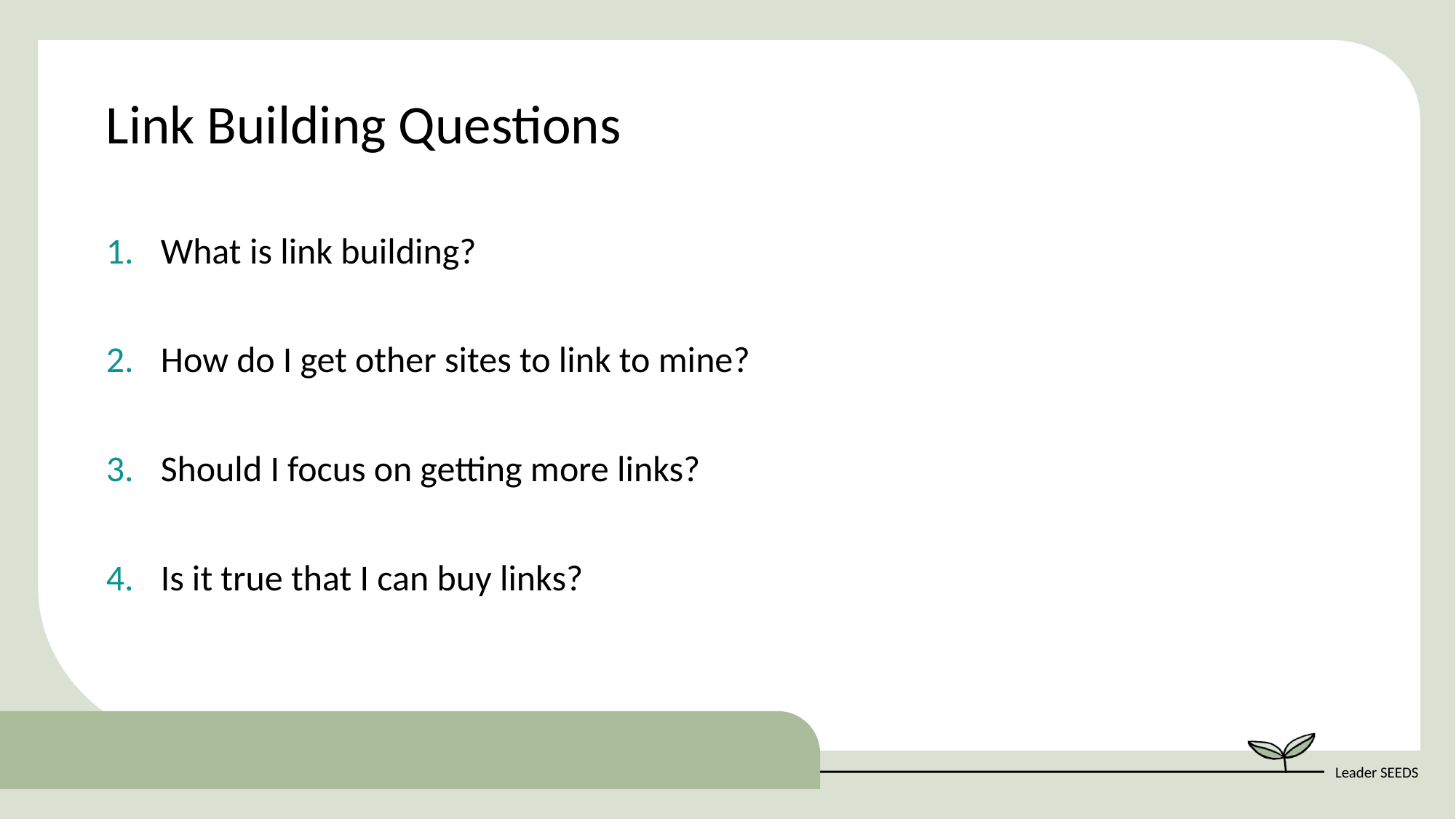

Link Building Questions
What is link building?

How do I get other sites to link to mine?

Should I focus on getting more links?

Is it true that I can buy links?